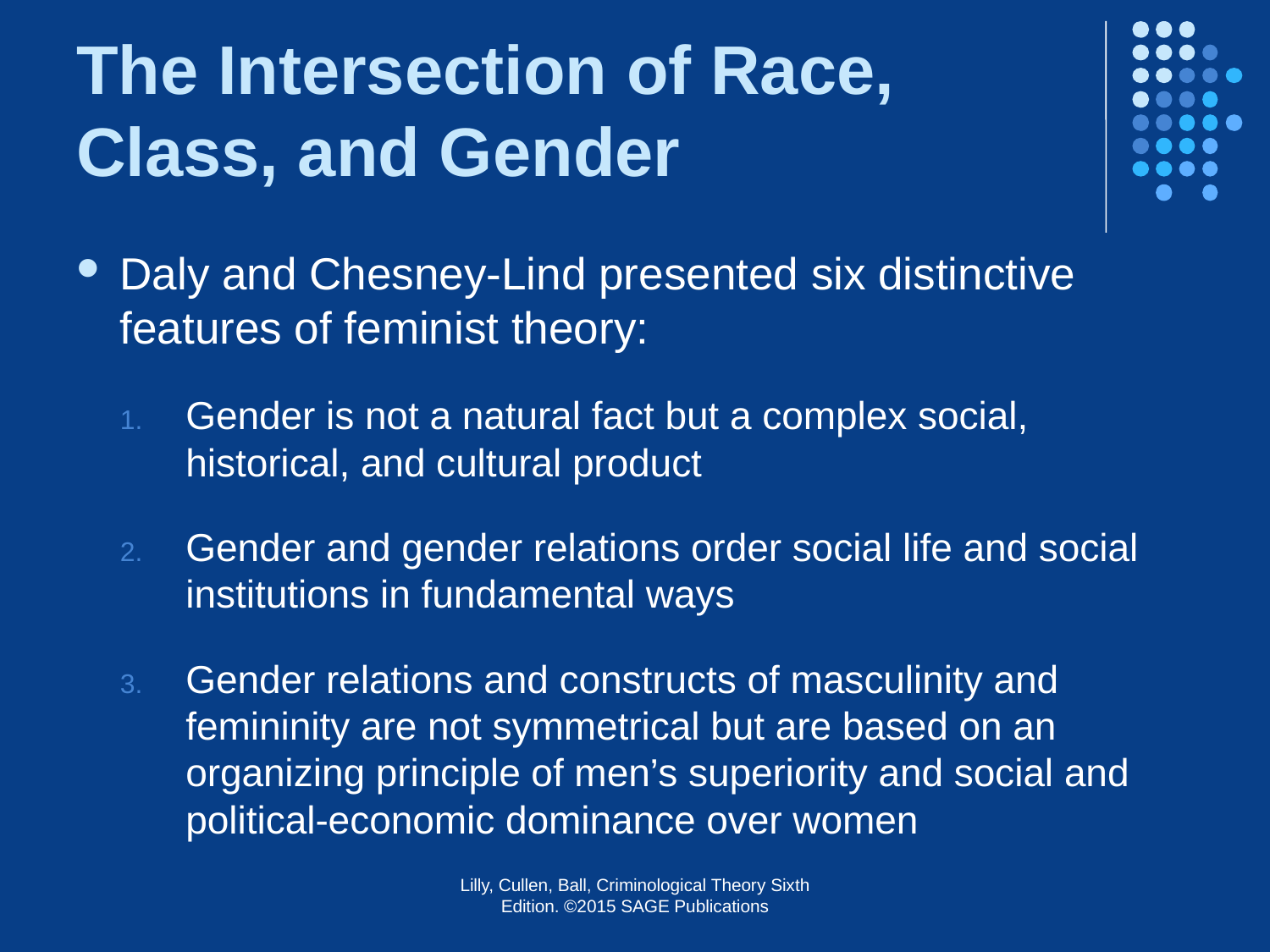

# The Intersection of Race, Class, and Gender
Daly and Chesney-Lind presented six distinctive features of feminist theory:

Gender is not a natural fact but a complex social, historical, and cultural product

Gender and gender relations order social life and social institutions in fundamental ways

Gender relations and constructs of masculinity and femininity are not symmetrical but are based on an organizing principle of men’s superiority and social and political-economic dominance over women
Lilly, Cullen, Ball, Criminological Theory Sixth Edition. ©2015 SAGE Publications